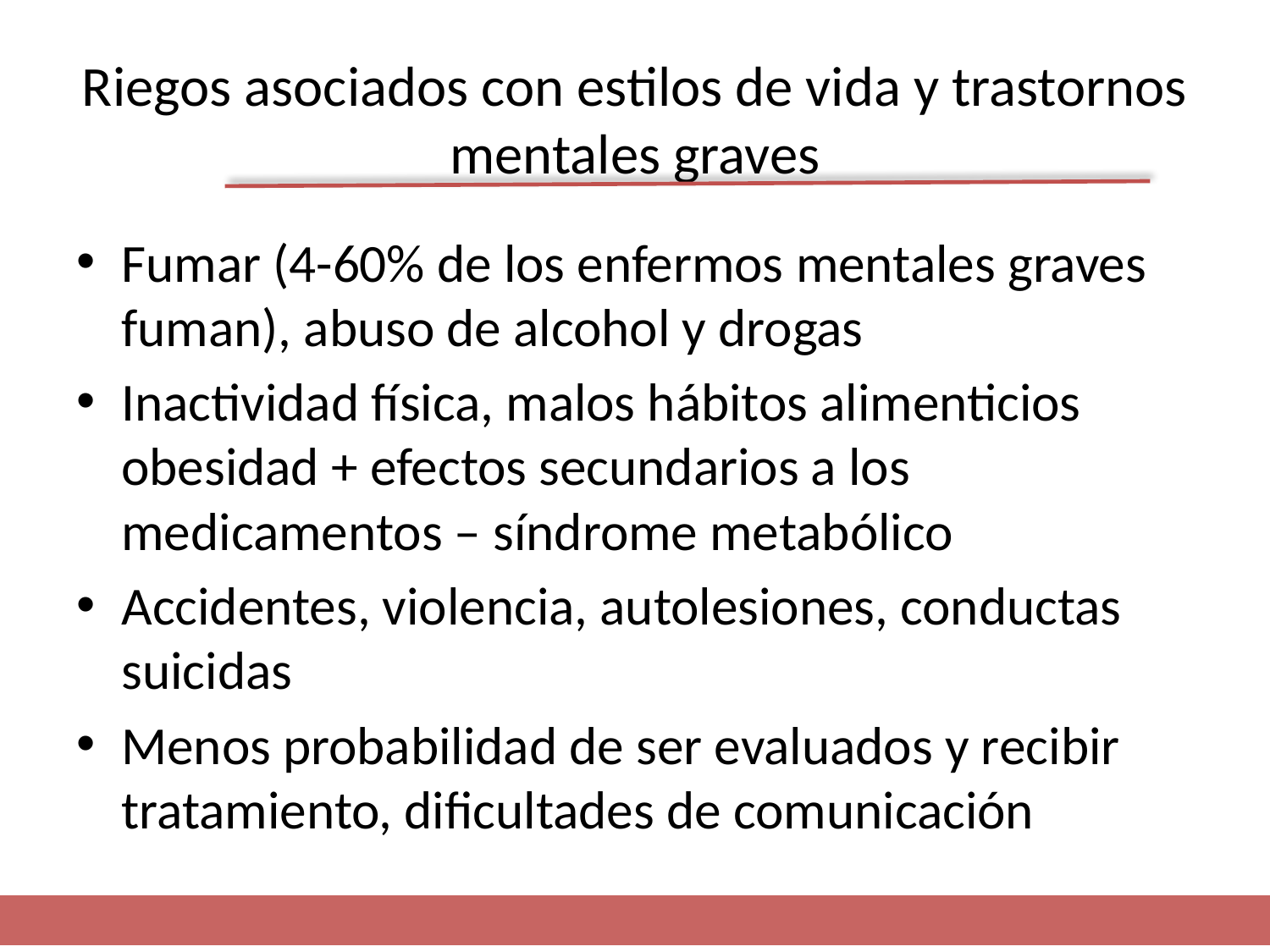

# Riegos asociados con estilos de vida y trastornos mentales graves
Fumar (4-60% de los enfermos mentales graves fuman), abuso de alcohol y drogas
Inactividad física, malos hábitos alimenticios obesidad + efectos secundarios a los medicamentos – síndrome metabólico
Accidentes, violencia, autolesiones, conductas suicidas
Menos probabilidad de ser evaluados y recibir tratamiento, dificultades de comunicación